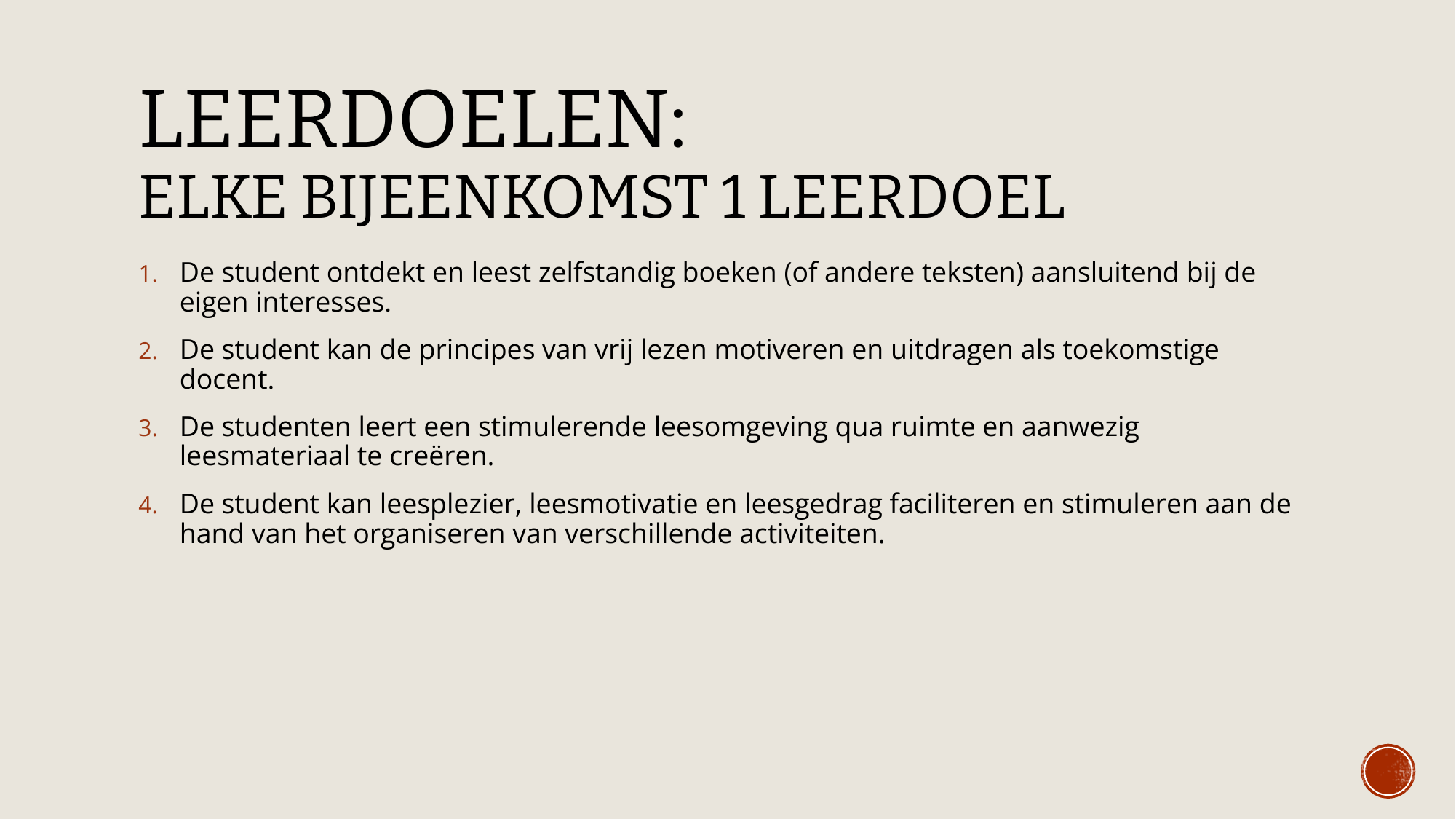

# Leerdoelen: elke bijeenkomst 1 leerdoel
De student ontdekt en leest zelfstandig boeken (of andere teksten) aansluitend bij de eigen interesses.
De student kan de principes van vrij lezen motiveren en uitdragen als toekomstige docent.
De studenten leert een stimulerende leesomgeving qua ruimte en aanwezig leesmateriaal te creëren.
De student kan leesplezier, leesmotivatie en leesgedrag faciliteren en stimuleren aan de hand van het organiseren van verschillende activiteiten.